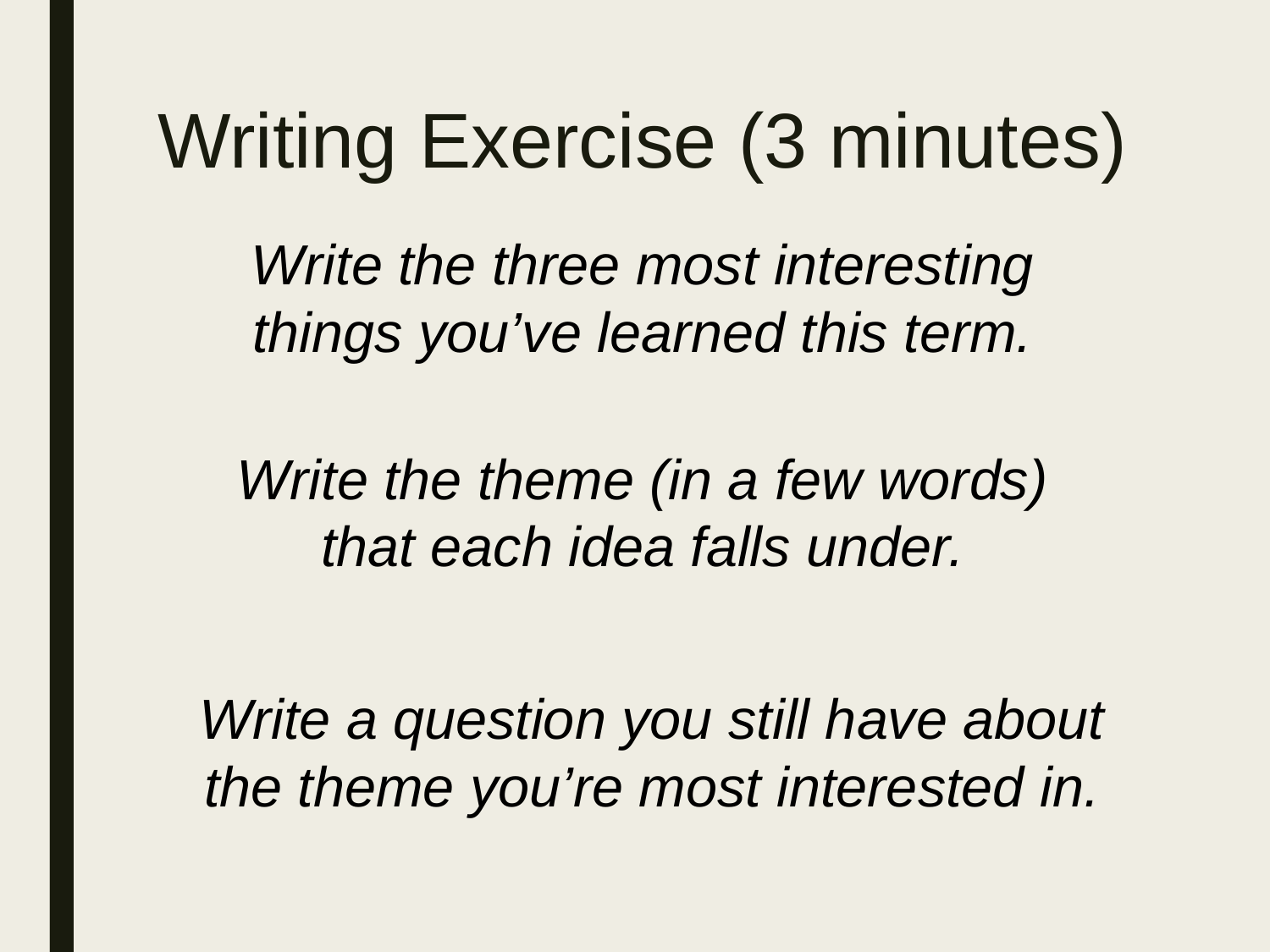

# Writing Exercise (3 minutes)
Write the three most interesting things you’ve learned this term.
Write the theme (in a few words) that each idea falls under.
Write a question you still have about the theme you’re most interested in.